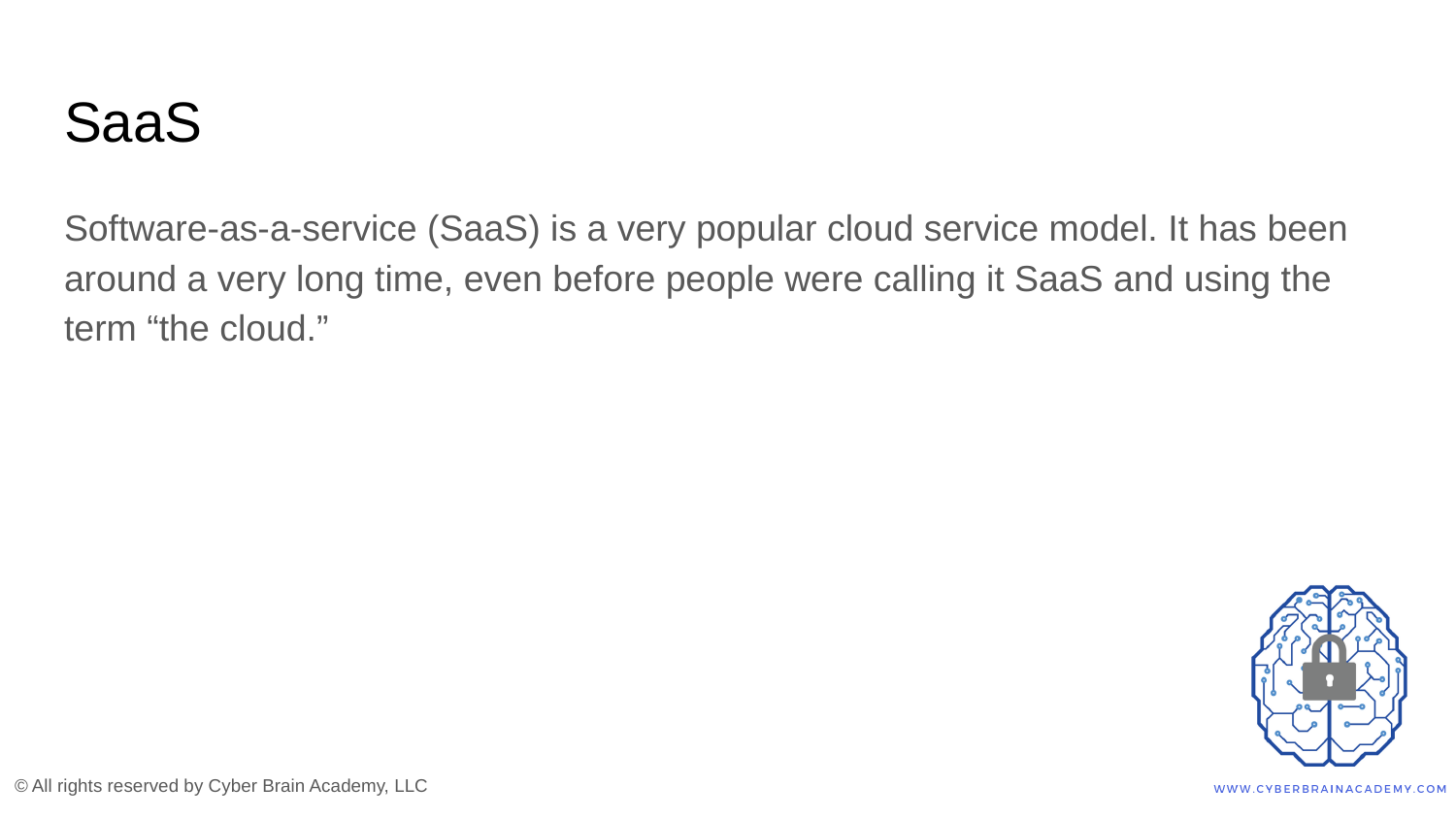

# SaaS

Software-as-a-service (SaaS) is a very popular cloud service model. It has been around a very long time, even before people were calling it SaaS and using the term “the cloud.”